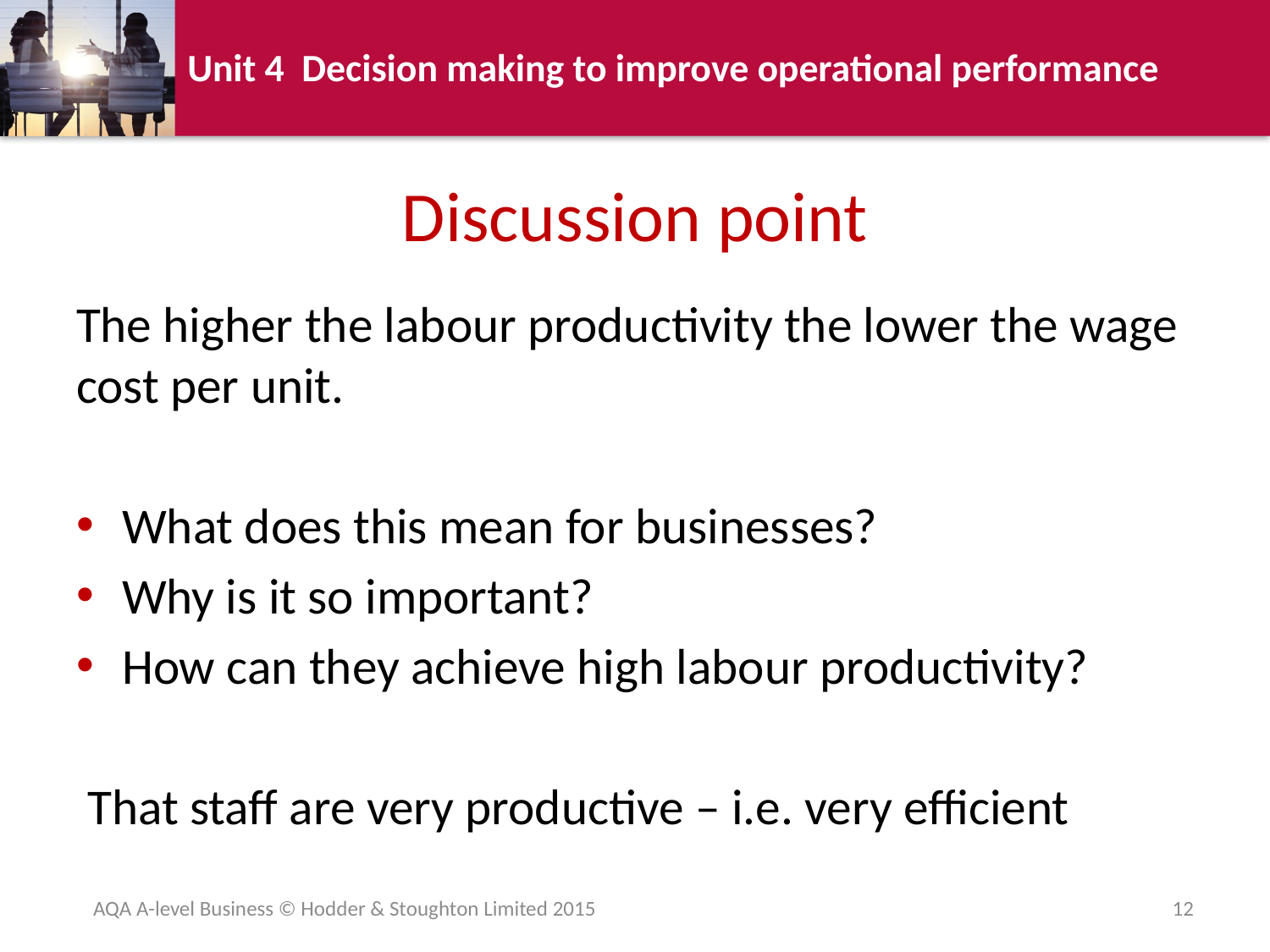

# Discussion point
The higher the labour productivity the lower the wage cost per unit.

What does this mean for businesses?
Why is it so important?
How can they achieve high labour productivity?

 That staff are very productive – i.e. very efficient
AQA A-level Business © Hodder & Stoughton Limited 2015
12